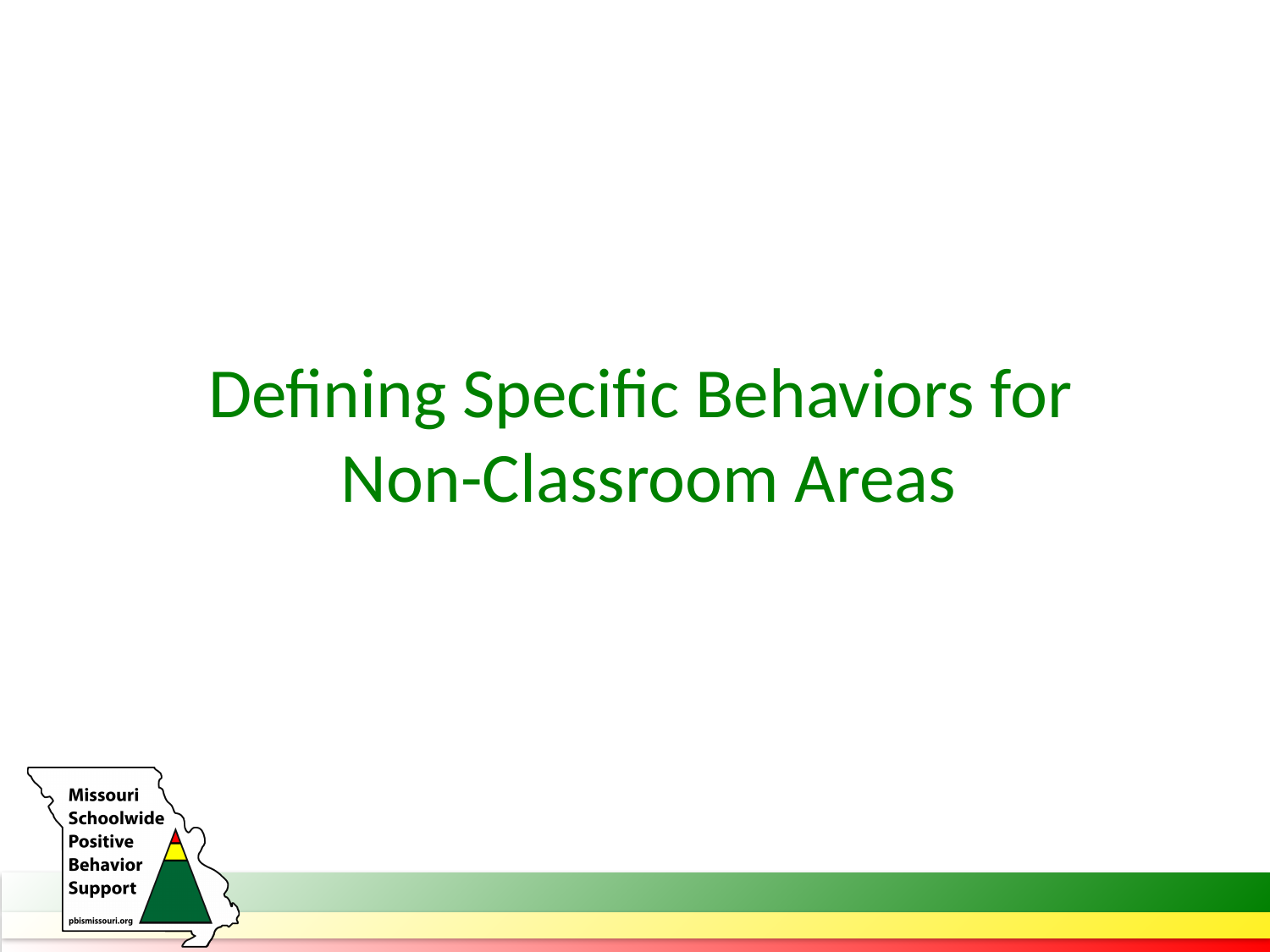

# Defining Specific Behaviors for Non-Classroom Areas